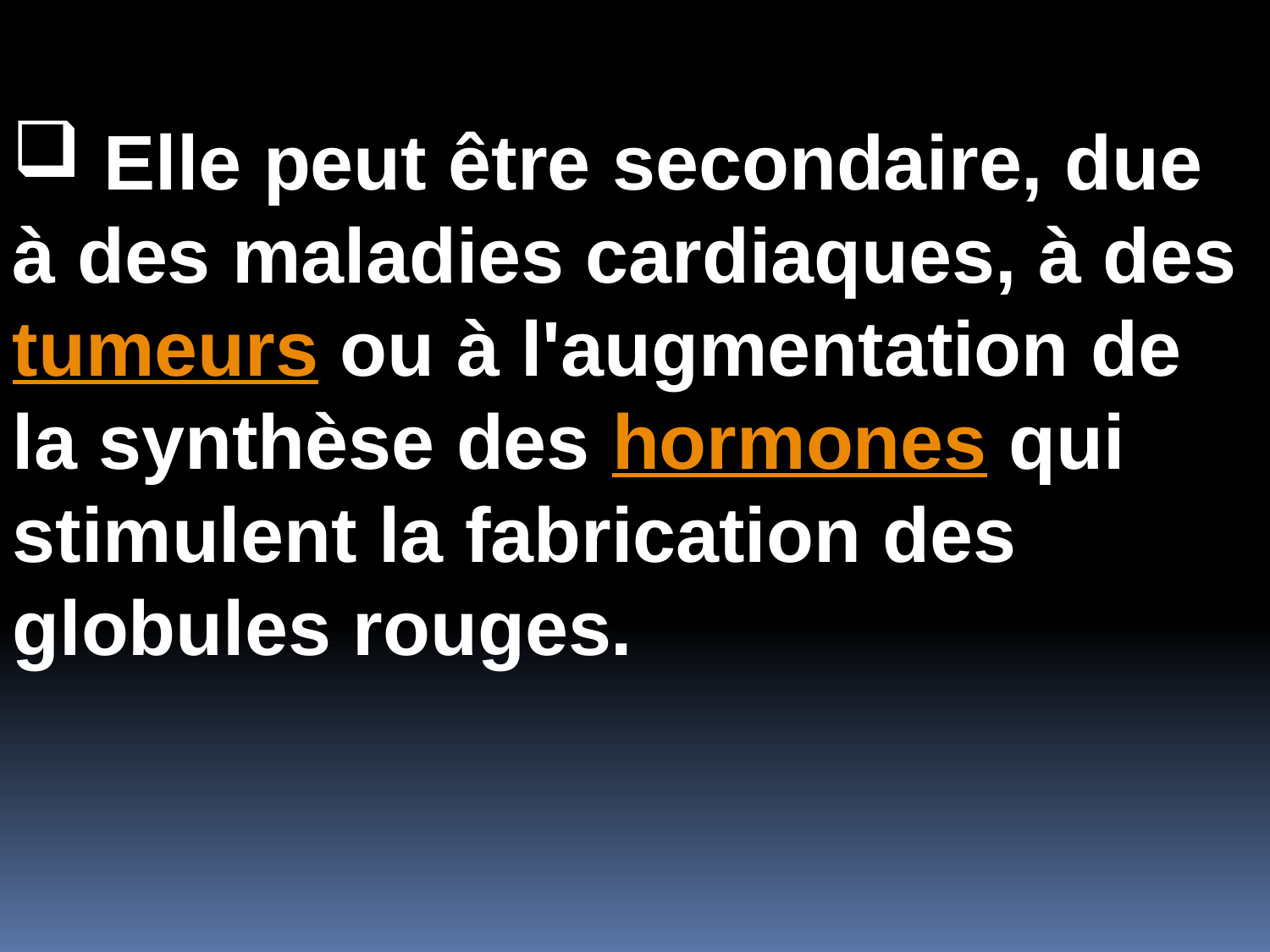

Elle peut être secondaire, due à des maladies cardiaques, à des tumeurs ou à l'augmentation de la synthèse des hormones qui stimulent la fabrication des globules rouges.